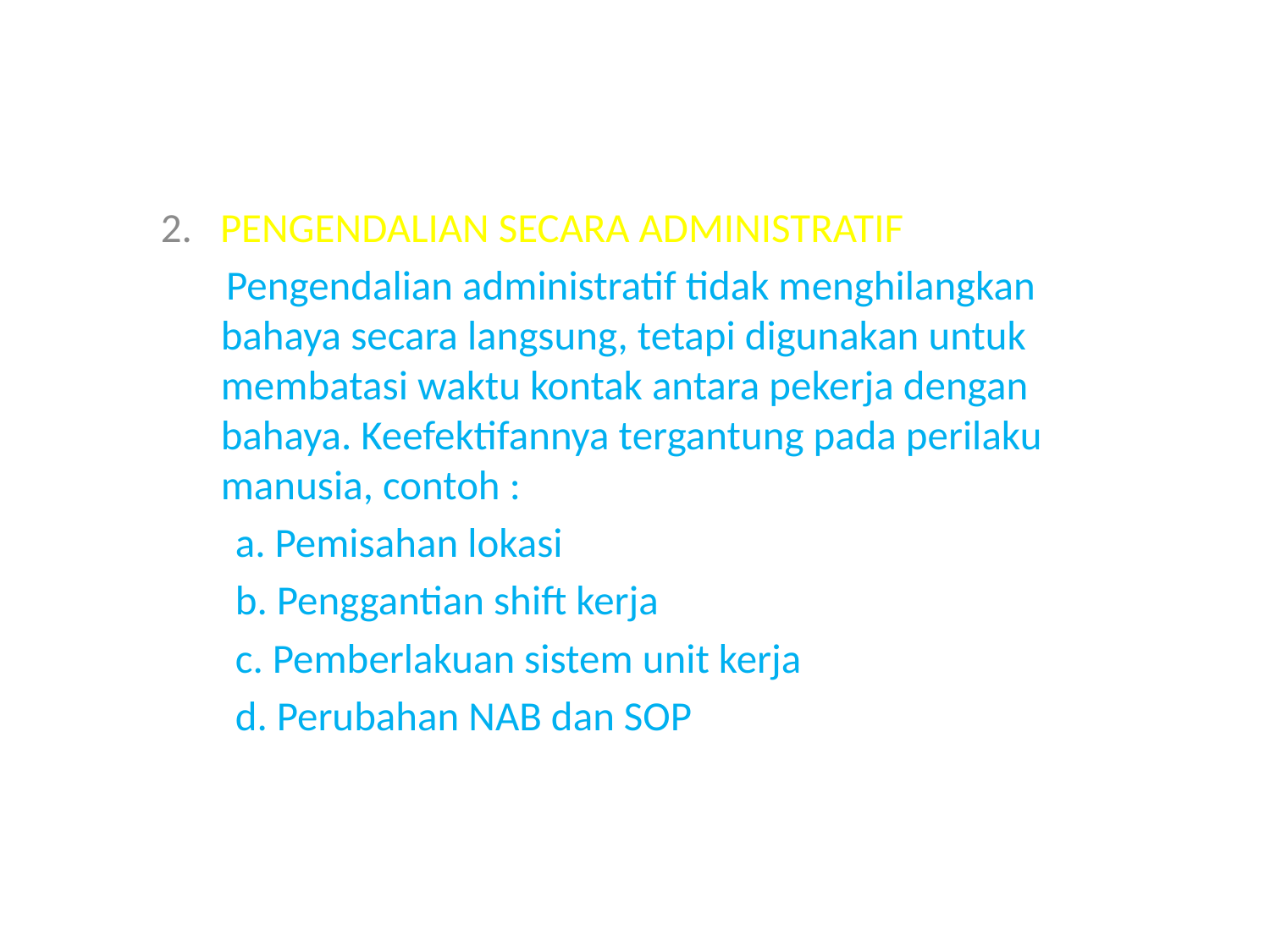

#

2.   PENGENDALIAN SECARA ADMINISTRATIF
       Pengendalian administratif tidak menghilangkan bahaya secara langsung, tetapi digunakan untuk membatasi waktu kontak antara pekerja dengan bahaya. Keefektifannya tergantung pada perilaku manusia, contoh :
        a. Pemisahan lokasi
        b. Penggantian shift kerja
        c. Pemberlakuan sistem unit kerja
        d. Perubahan NAB dan SOP